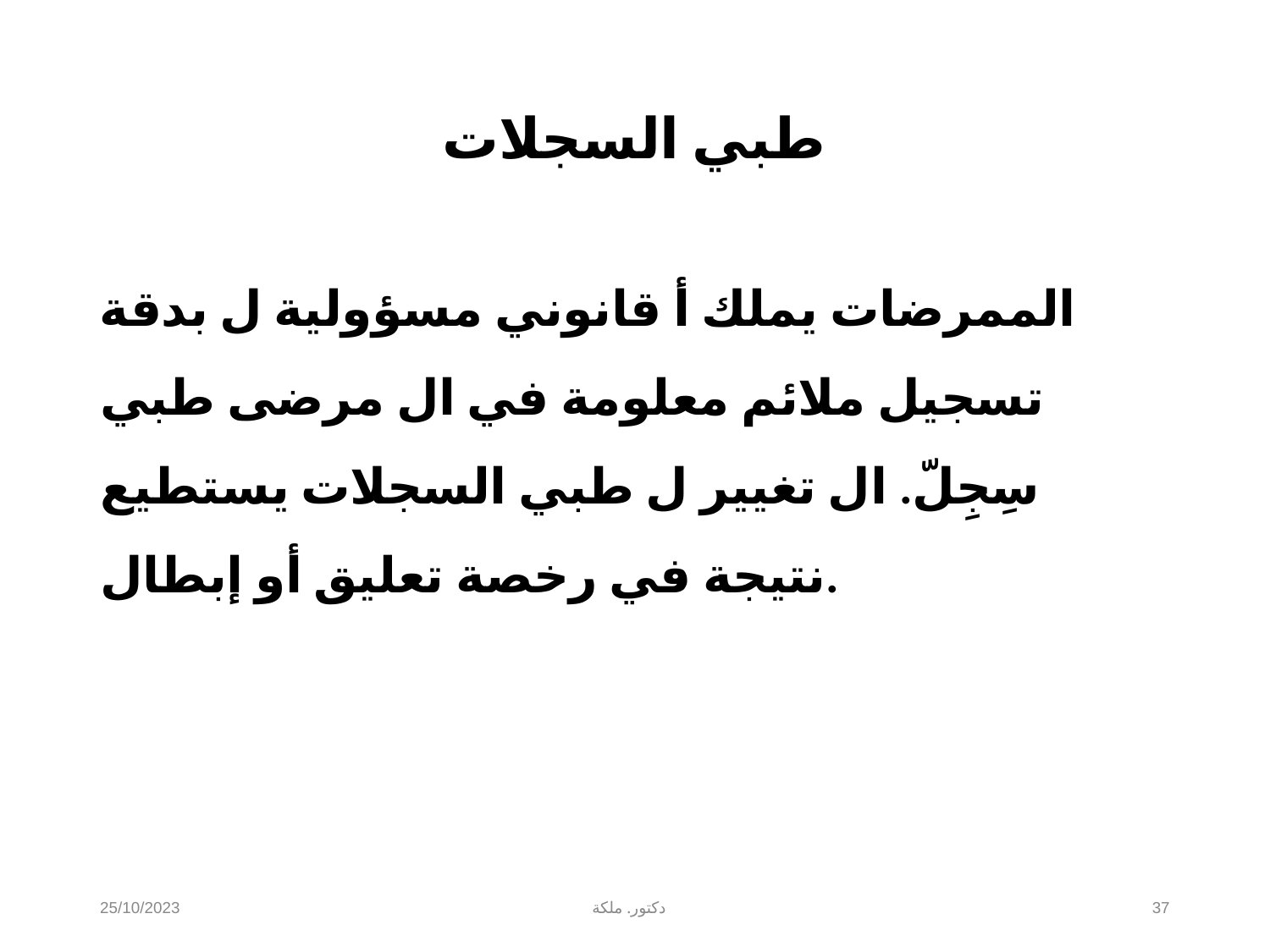

# طبي السجلات
الممرضات يملك أ قانوني مسؤولية ل بدقة تسجيل ملائم معلومة في ال مرضى طبي سِجِلّ. ال تغيير ل طبي السجلات يستطيع نتيجة في رخصة تعليق أو إبطال.
25/10/2023
دكتور. ملكة
37